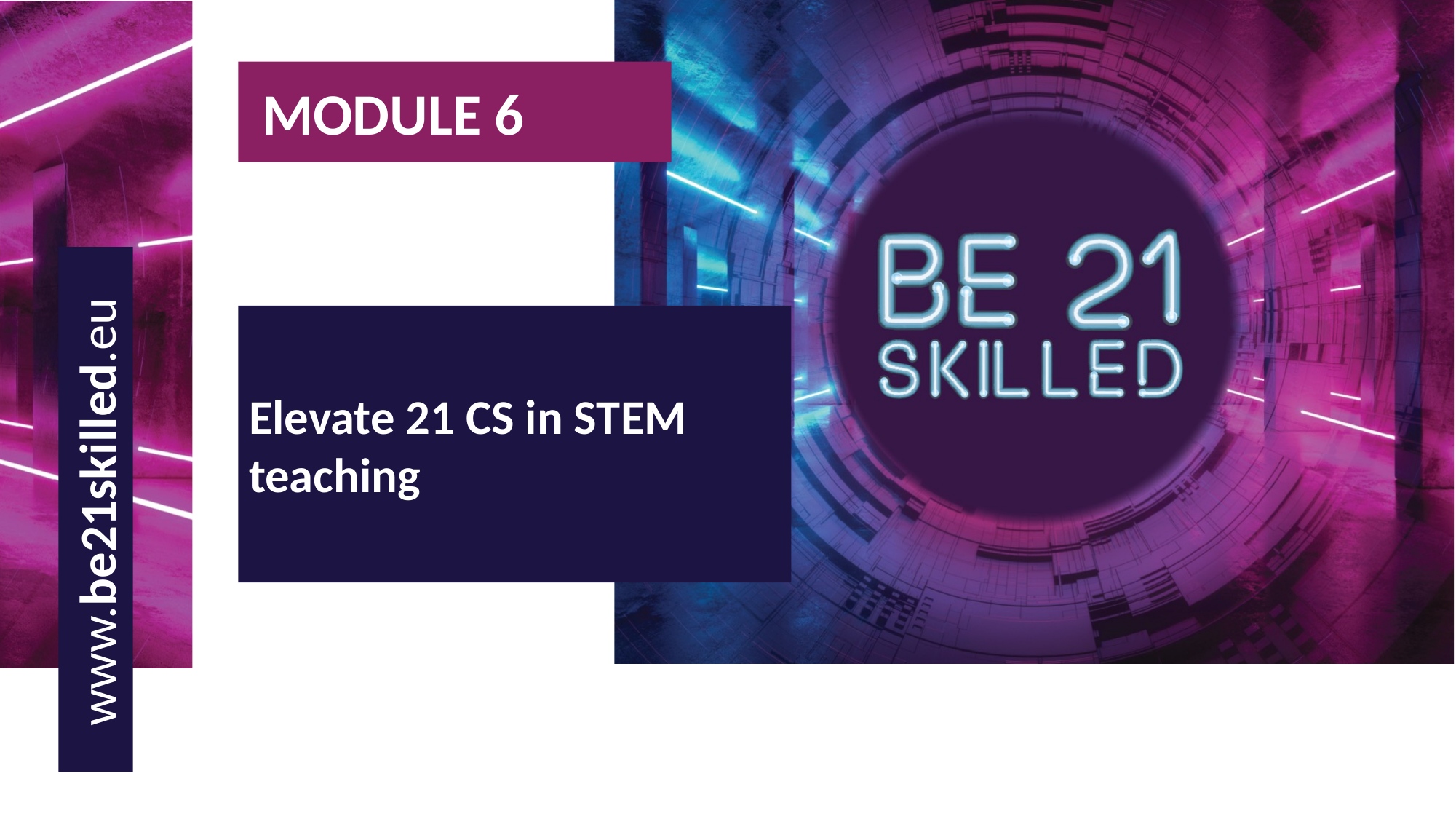

MODULE 6
Elevate 21 CS in STEM teaching
   www.be21skilled.eu
1